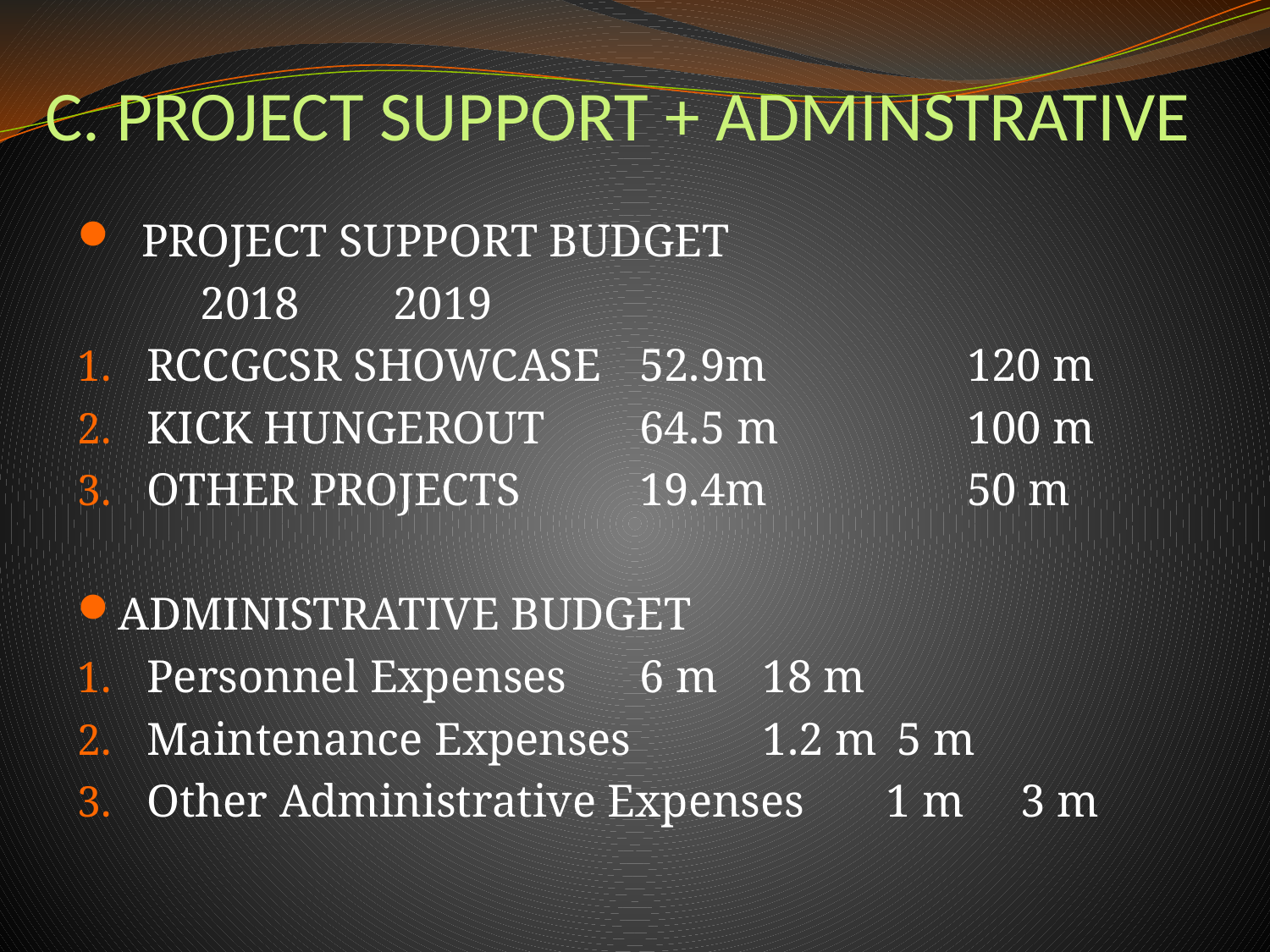

# C. PROJECT SUPPORT + ADMINSTRATIVE
  PROJECT SUPPORT BUDGET
					2018		      2019
RCCGCSR SHOWCASE	52.9m		       120 m
KICK HUNGEROUT		64.5 m  	       100 m
OTHER PROJECTS 		19.4m		       50 m

ADMINISTRATIVE BUDGET
Personnel Expenses 			6 m		18 m
Maintenance Expenses 		1.2 m		 5 m
Other Administrative Expenses 	1 m		 3 m